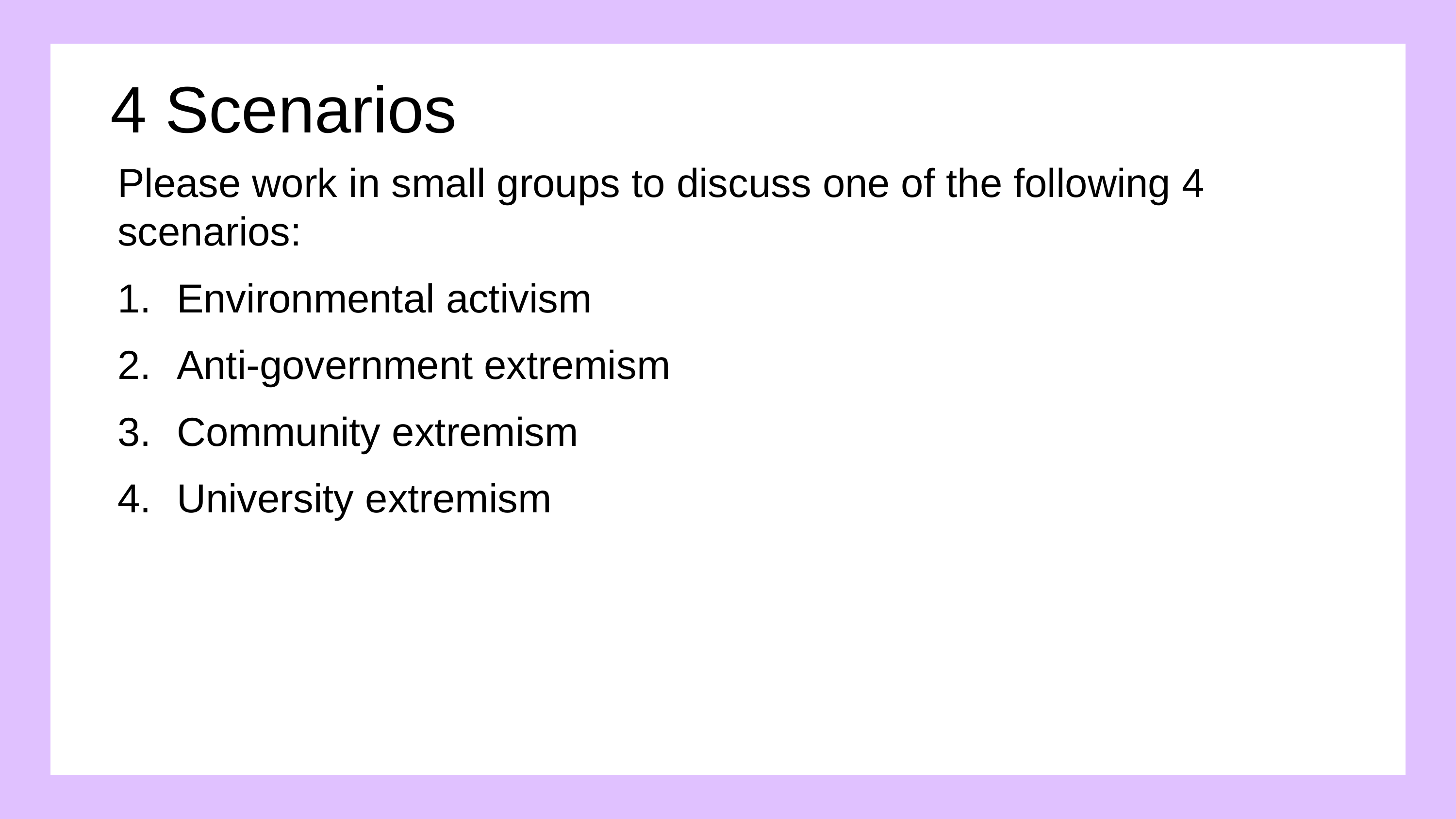

4 Scenarios
Please work in small groups to discuss one of the following 4 scenarios:
Environmental activism
Anti-government extremism
Community extremism
University extremism